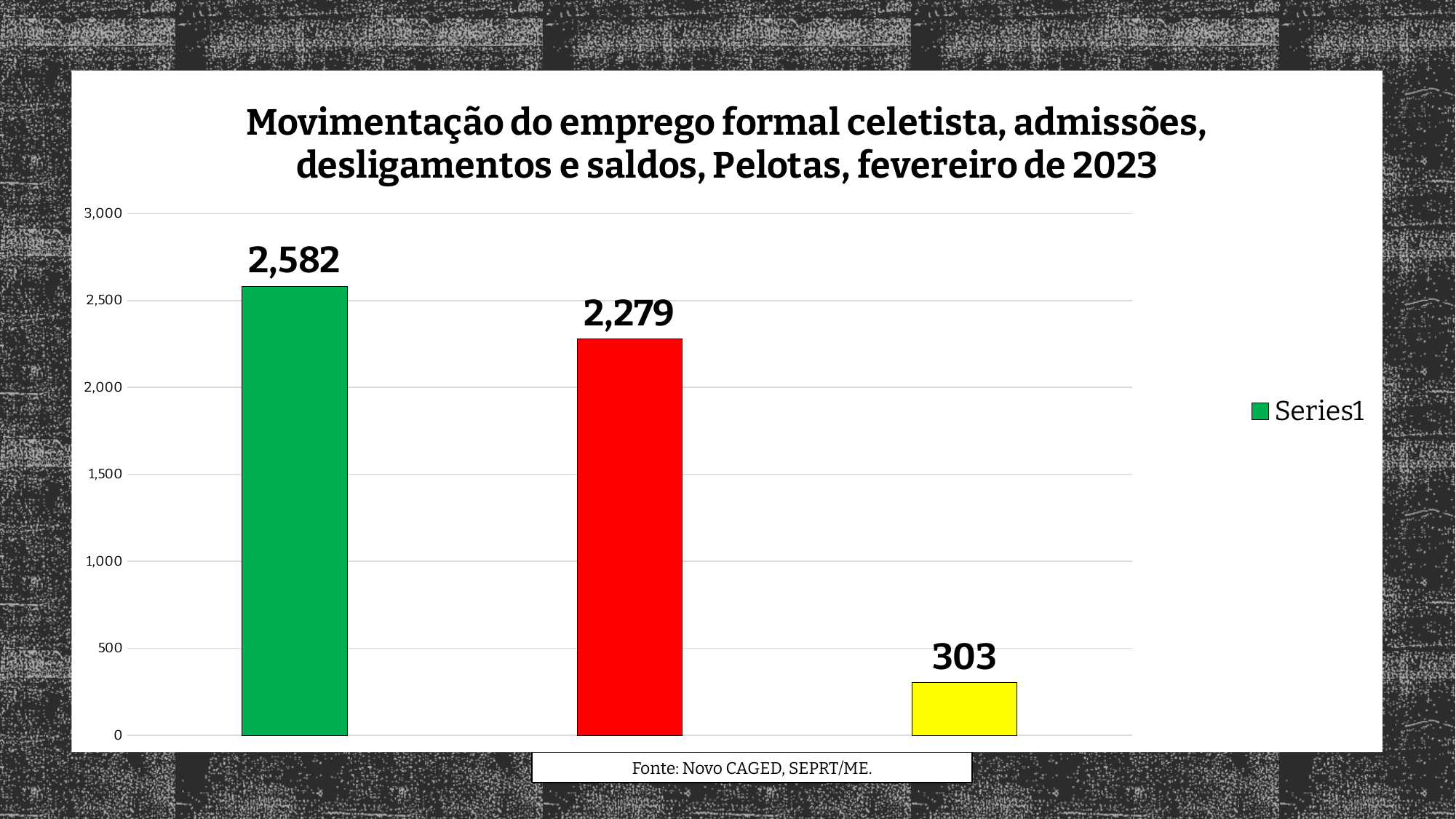

### Chart: Movimentação do emprego formal celetista, admissões, desligamentos e saldos, Pelotas, fevereiro de 2023

| Category |  |
|---|---|
| Admissões | 2582.0 |
| Desligamentos | 2279.0 |
| Saldo | 303.0 |
Fonte: Novo CAGED, SEPRT/ME.